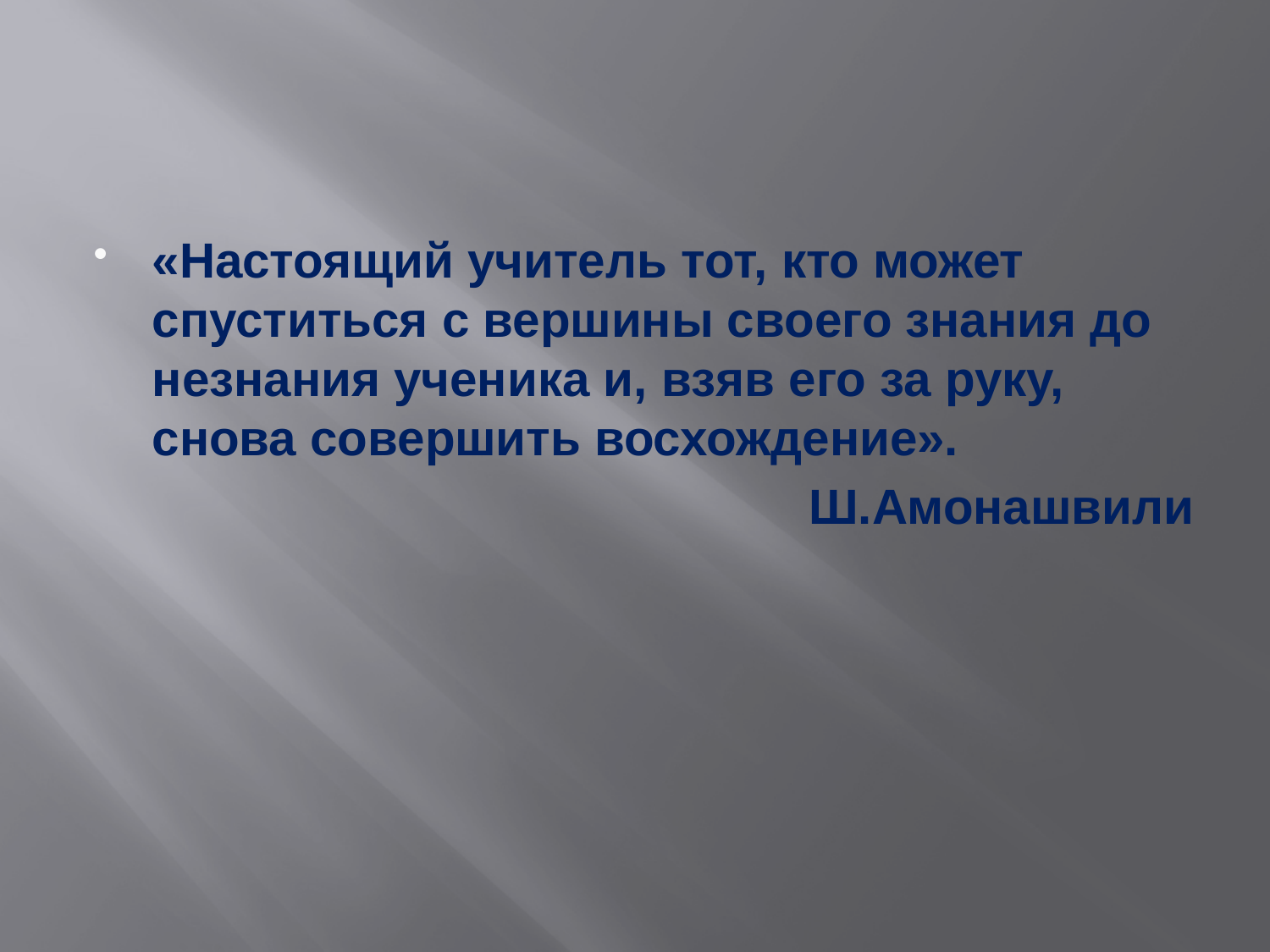

#
«Настоящий учитель тот, кто может спуститься с вершины своего знания до незнания ученика и, взяв его за руку, снова совершить восхождение».
                                              Ш.Амонашвили